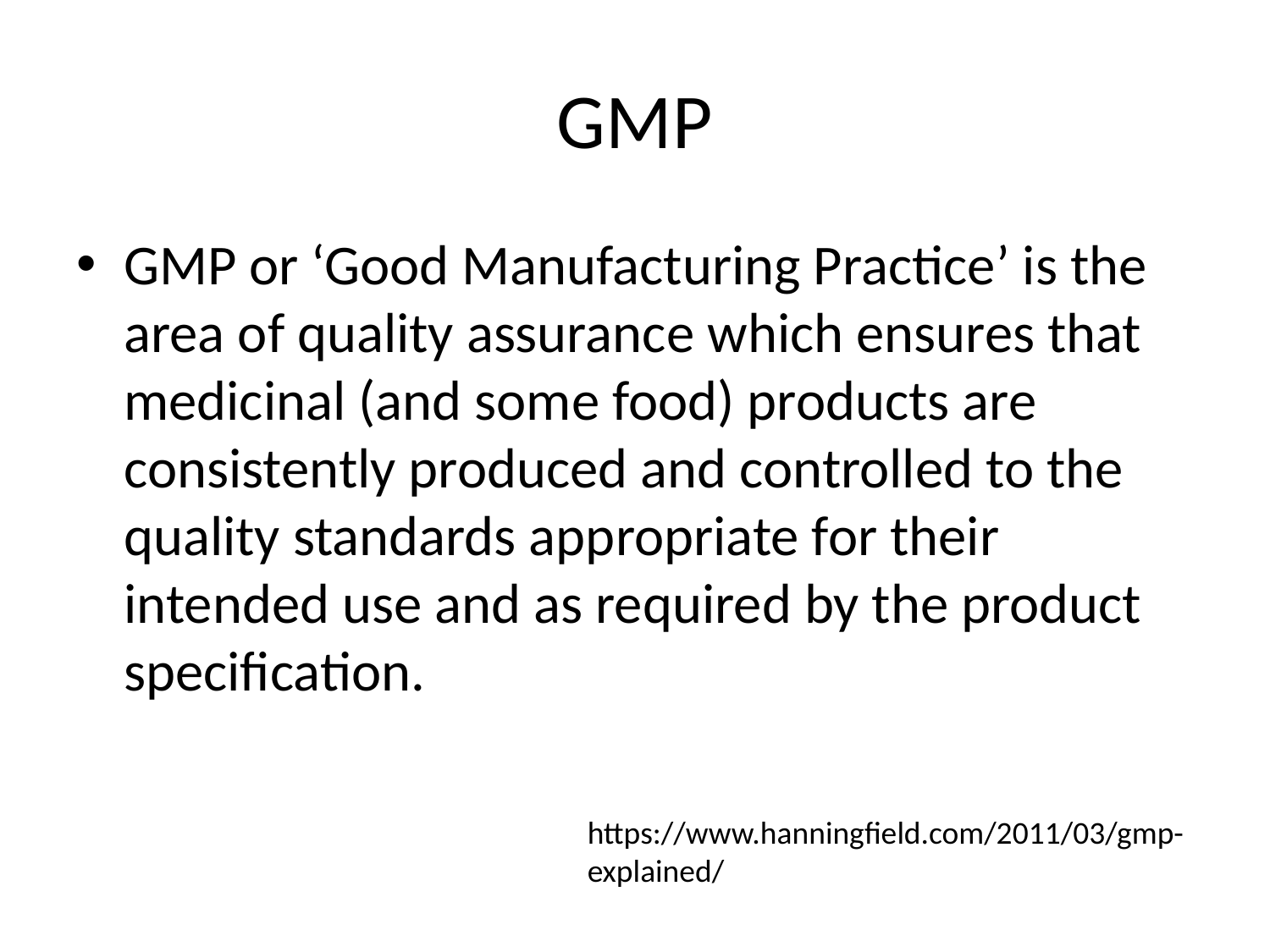

# GMP
GMP or ‘Good Manufacturing Practice’ is the area of quality assurance which ensures that medicinal (and some food) products are consistently produced and controlled to the quality standards appropriate for their intended use and as required by the product specification.
https://www.hanningfield.com/2011/03/gmp-explained/